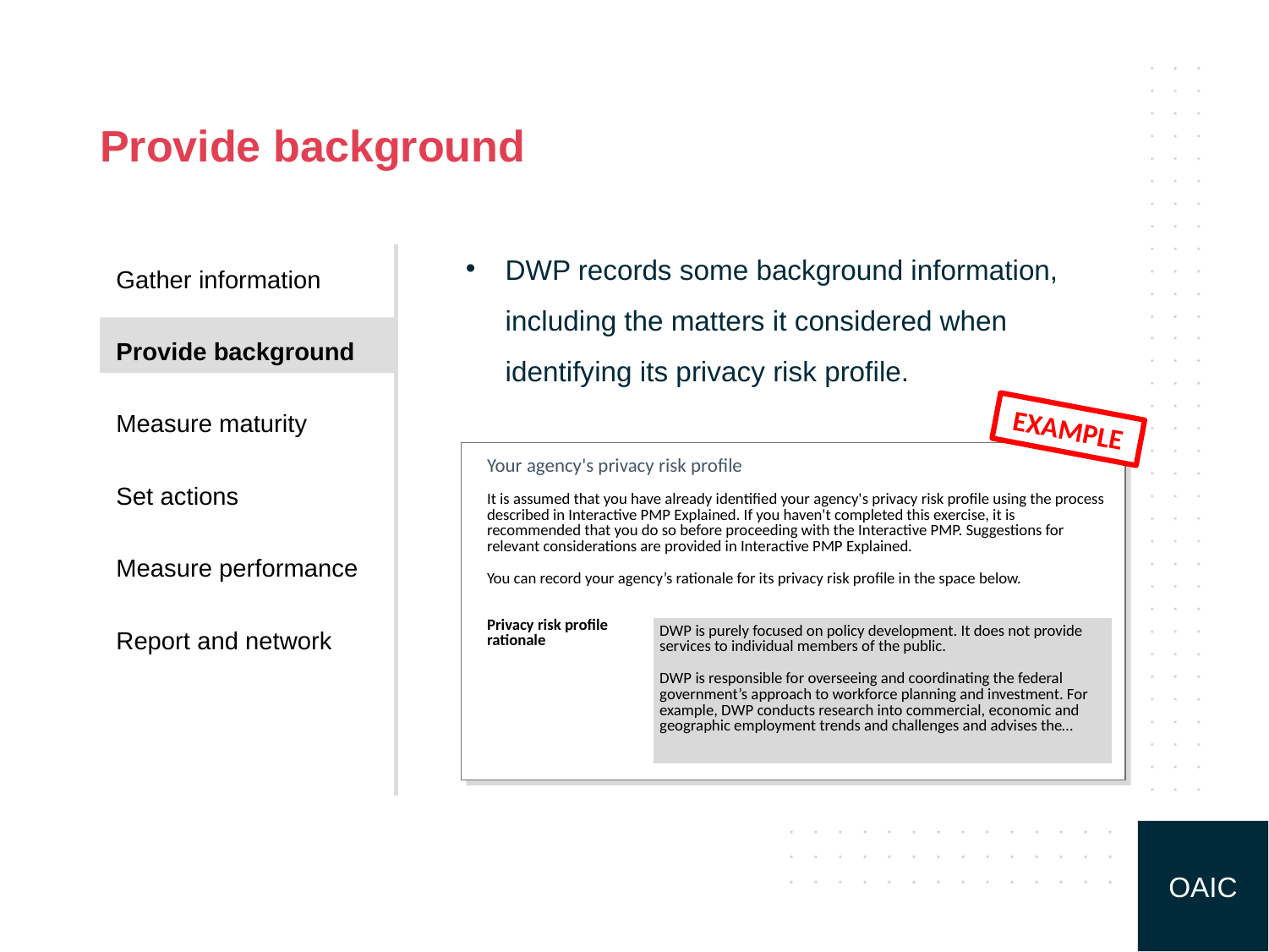

# Provide background
DWP records some background information, including the matters it considered when identifying its privacy risk profile.
Gather information
Provide background
Measure maturity
Set actions
Measure performance
Report and network

EXAMPLE

| Your agency's privacy risk profile |  |  |  |  |  |  |  |  |  |  |  |  |  |  |
| --- | --- | --- | --- | --- | --- | --- | --- | --- | --- | --- | --- | --- | --- | --- |
| It is assumed that you have already identified your agency's privacy risk profile using the process described in Interactive PMP Explained. If you haven't completed this exercise, it is recommended that you do so before proceeding with the Interactive PMP. Suggestions for relevant considerations are provided in Interactive PMP Explained. You can record your agency’s rationale for its privacy risk profile in the space below. |  |  |  |  |  |  |  |  |  |  |  |  |  |  |
|  |  |  |  |  |  |  |  |  |  |  |  |  |  |  |
| Privacy risk profile rationale |  |  |  | DWP is purely focused on policy development. It does not provide services to individual members of the public. DWP is responsible for overseeing and coordinating the federal government’s approach to workforce planning and investment. For example, DWP conducts research into commercial, economic and geographic employment trends and challenges and advises the… |  |  |  |  |  |  |  |  |  |  |